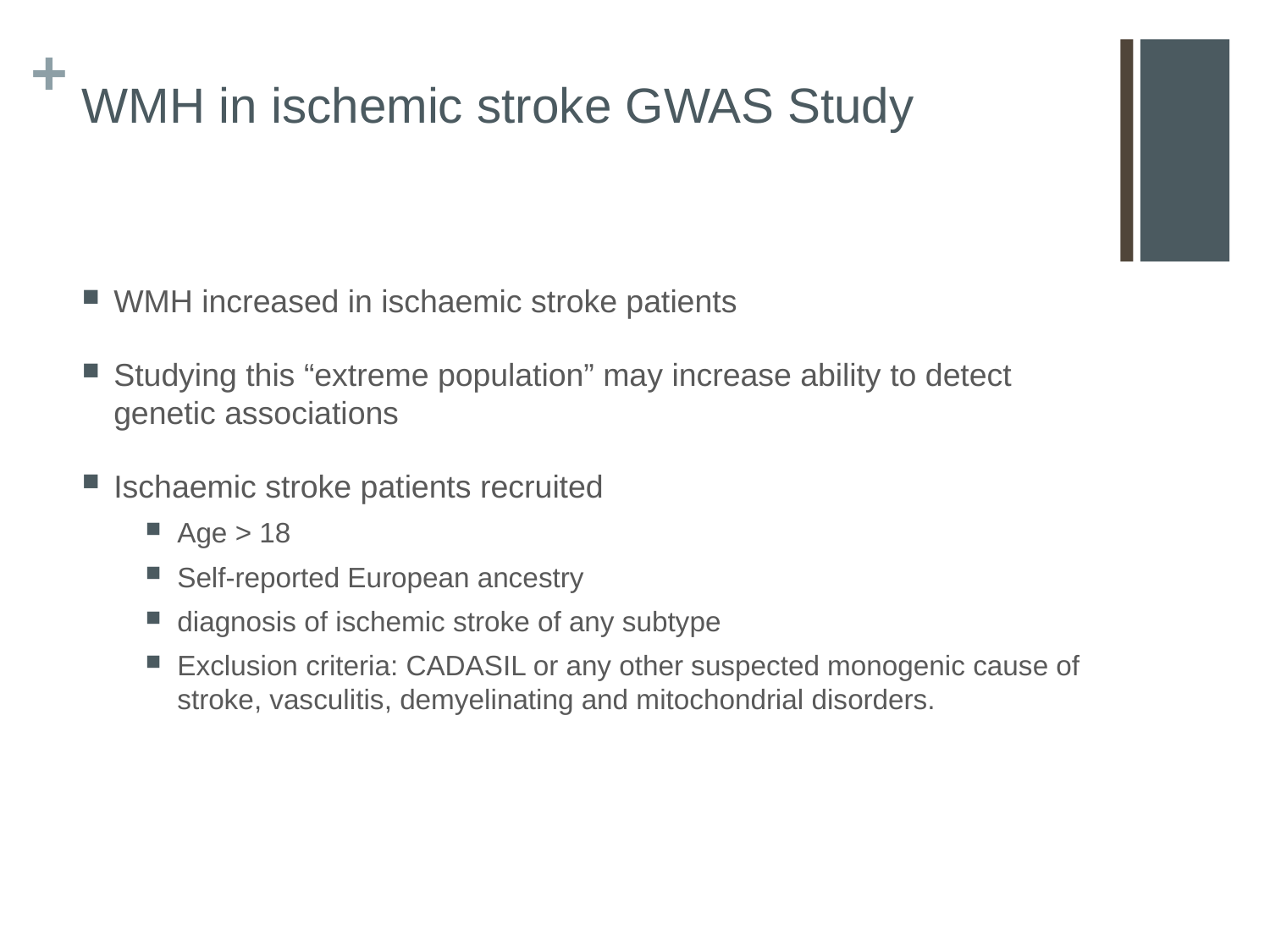

# WMH in ischemic stroke GWAS Study
WMH increased in ischaemic stroke patients
Studying this “extreme population” may increase ability to detect genetic associations
Ischaemic stroke patients recruited
Age > 18
Self-reported European ancestry
diagnosis of ischemic stroke of any subtype
Exclusion criteria: CADASIL or any other suspected monogenic cause of stroke, vasculitis, demyelinating and mitochondrial disorders.